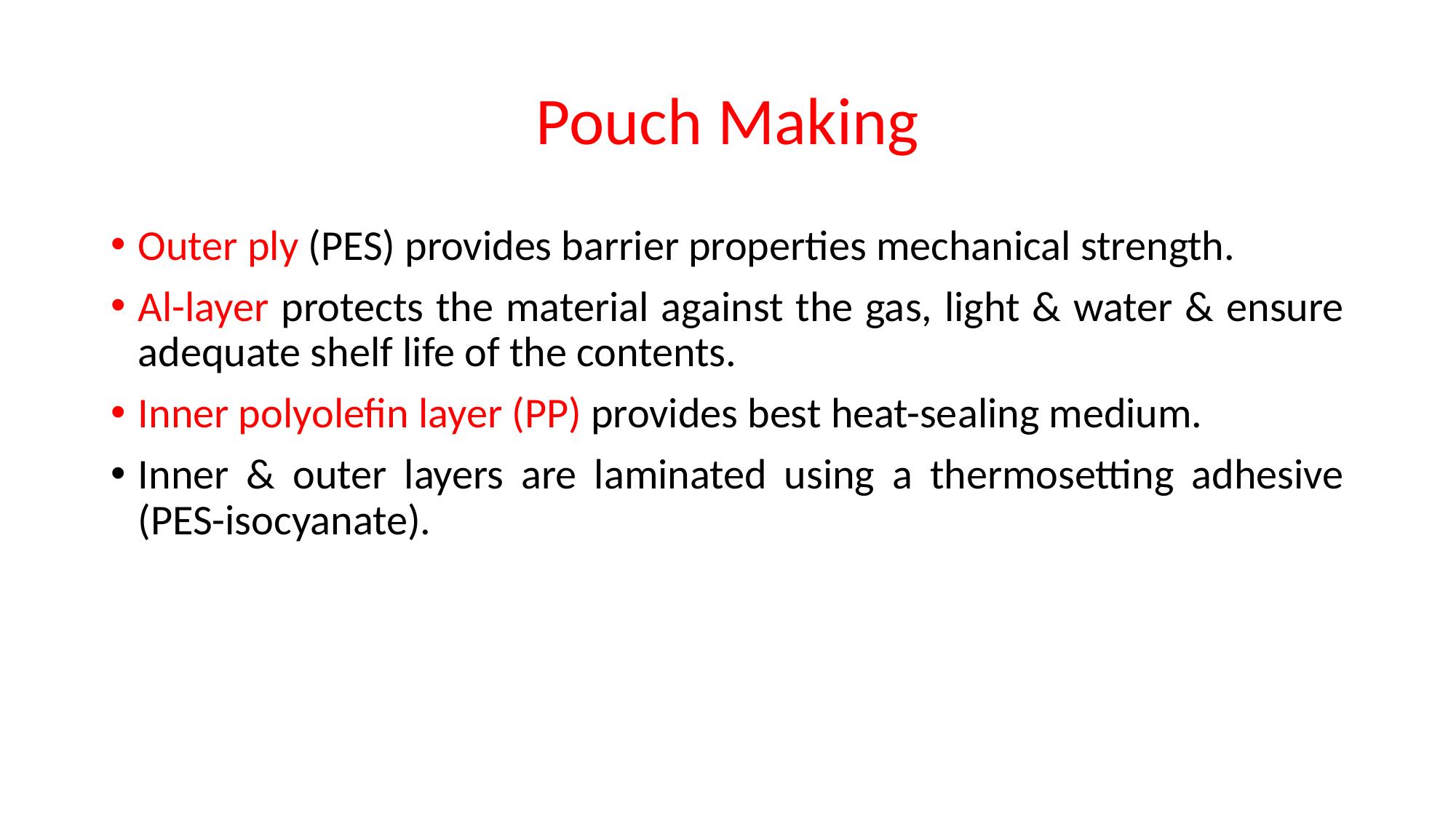

# Pouch Making
Outer ply (PES) provides barrier properties mechanical strength.
Al-layer protects the material against the gas, light & water & ensure adequate shelf life of the contents.
Inner polyolefin layer (PP) provides best heat-sealing medium.
Inner & outer layers are laminated using a thermosetting adhesive (PES-isocyanate).